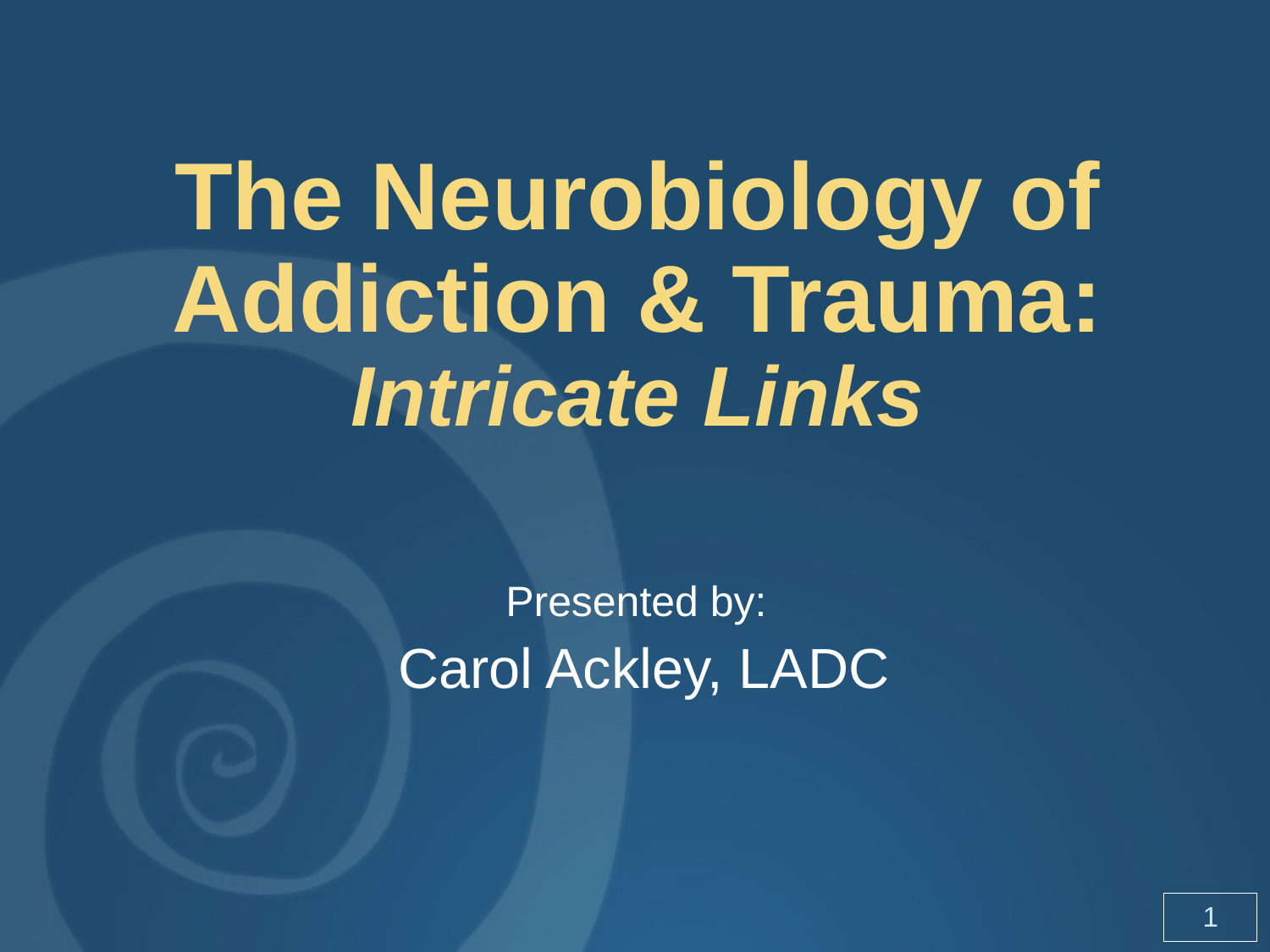

# The Neurobiology of Addiction & Trauma: Intricate Links

Presented by:
 Carol Ackley, LADC